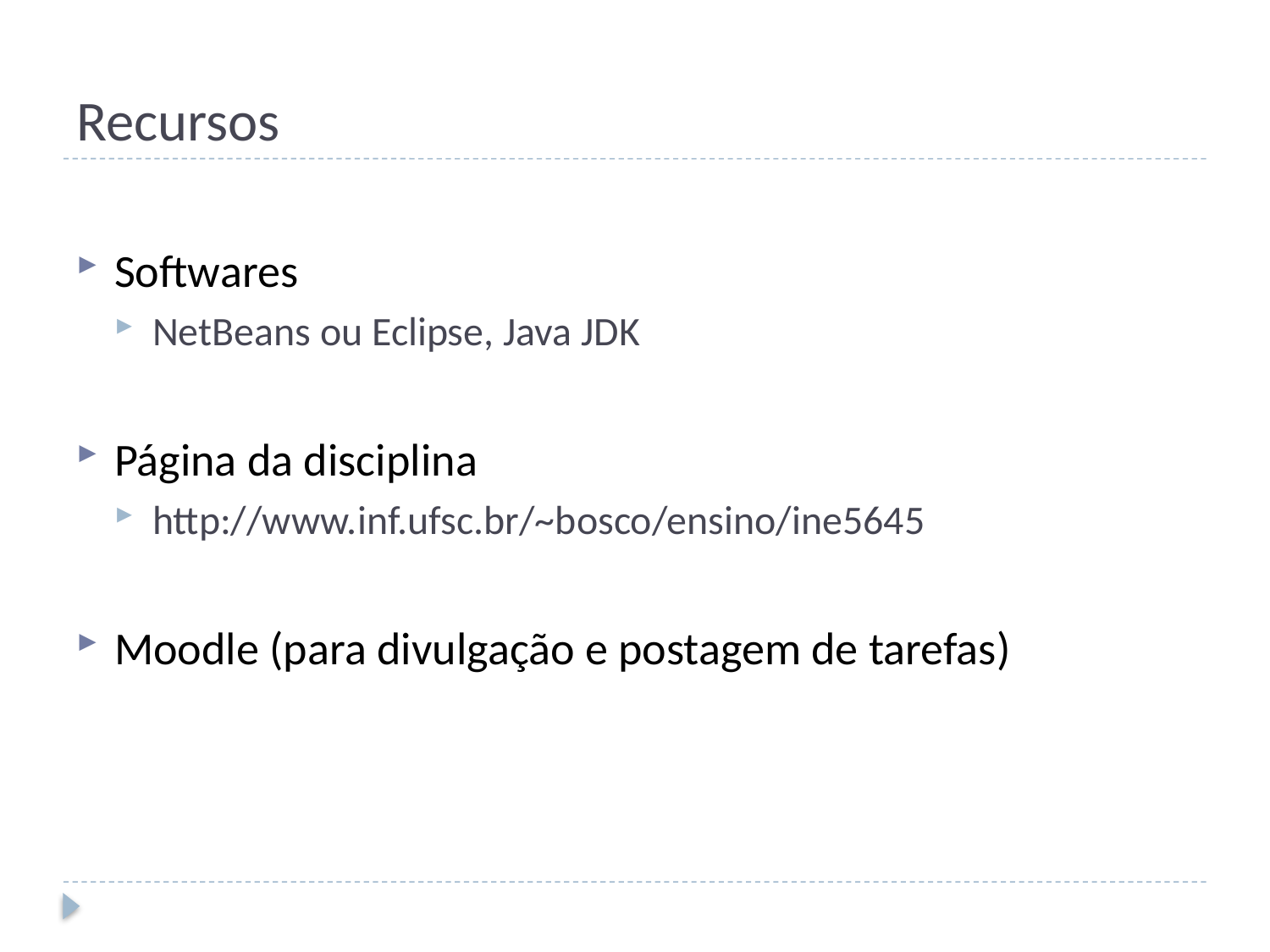

# Recursos

Softwares
NetBeans ou Eclipse, Java JDK

Página da disciplina
http://www.inf.ufsc.br/~bosco/ensino/ine5645

Moodle (para divulgação e postagem de tarefas)